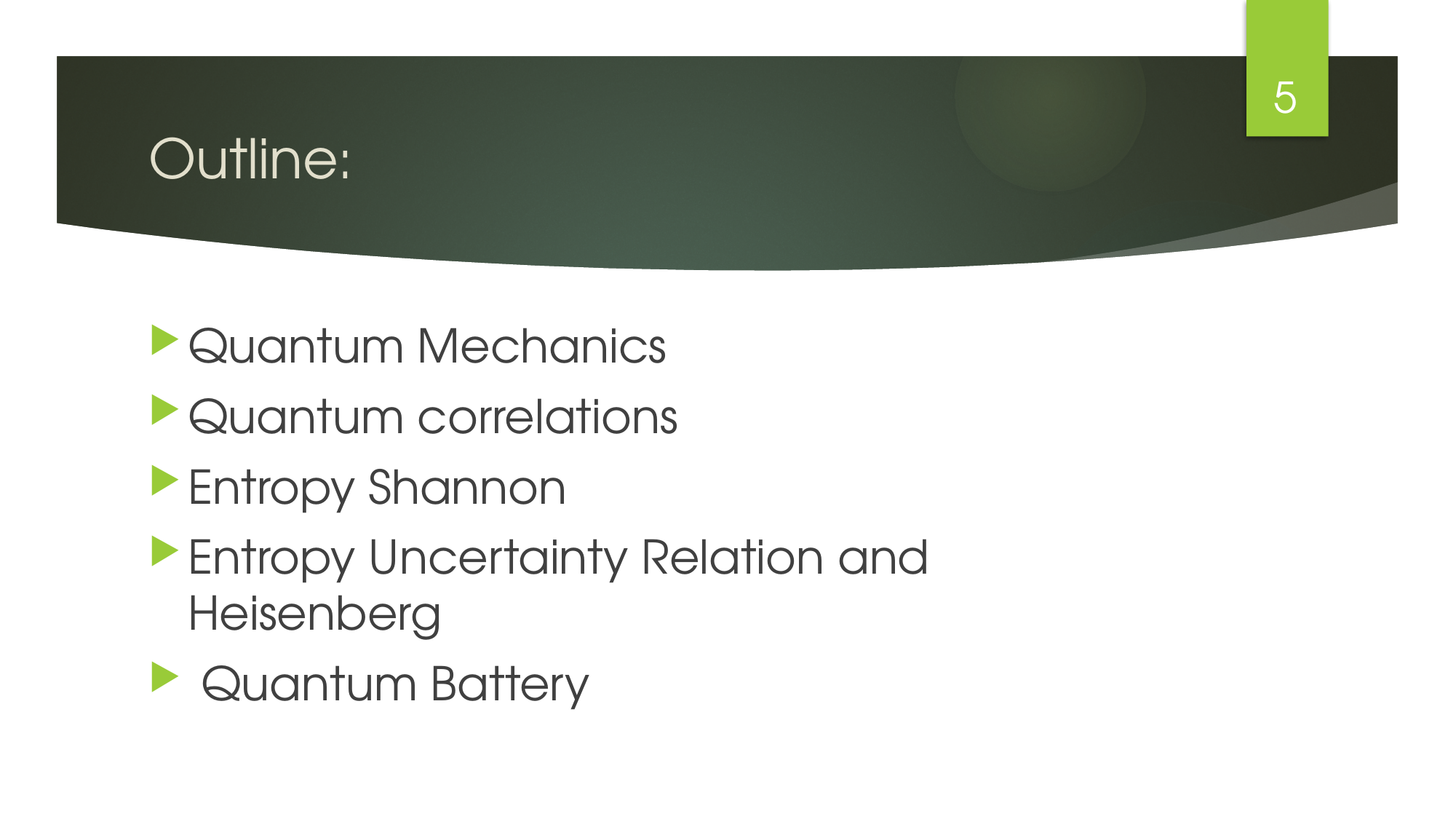

5
# Outline:
Quantum Mechanics
Quantum correlations
Entropy Shannon
Entropy Uncertainty Relation and Heisenberg
 Quantum Battery